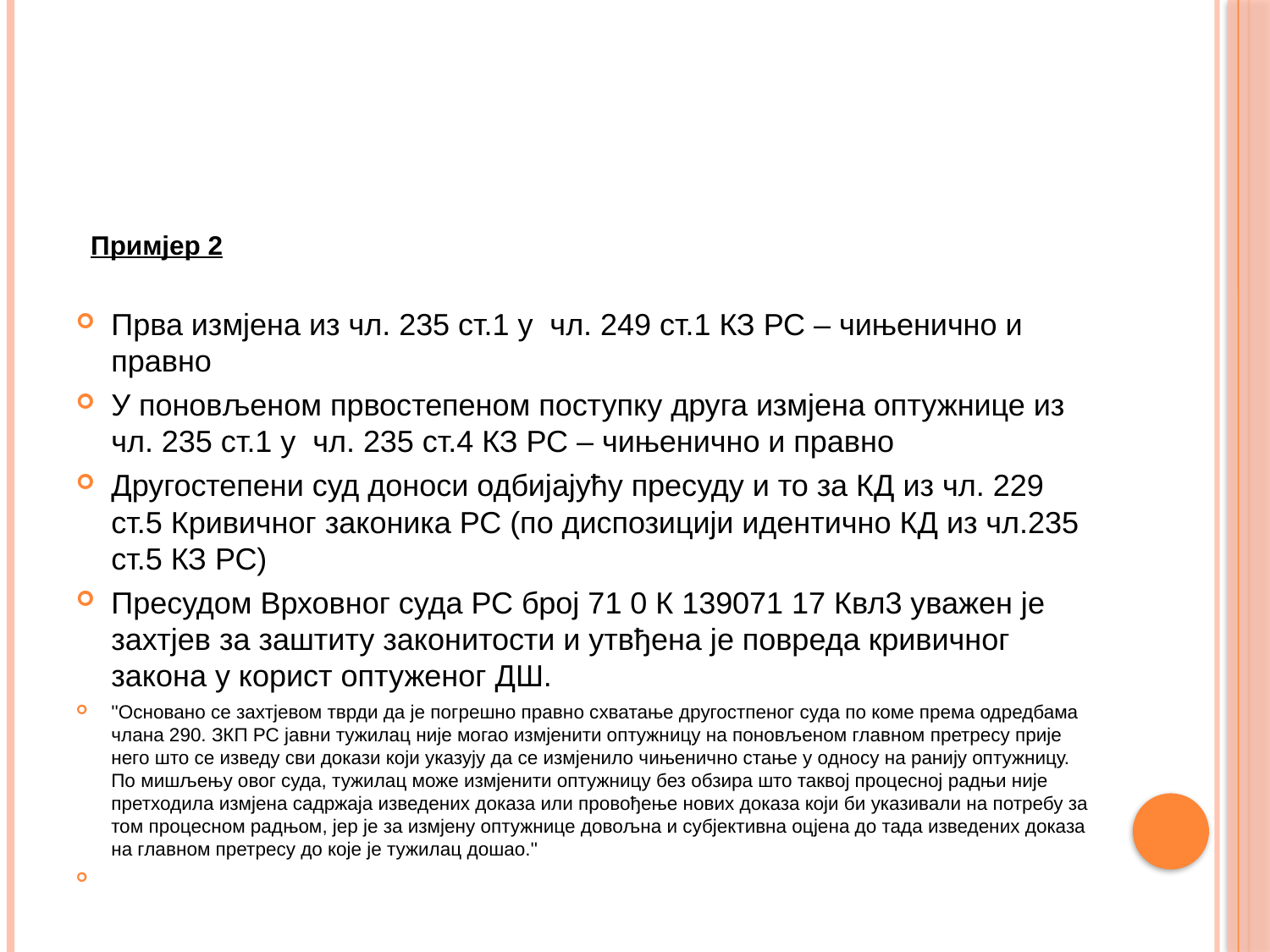

#
Примјер 2

Прва измјена из чл. 235 ст.1 у  чл. 249 ст.1 КЗ РС – чињенично и правно
У поновљеном првостепеном поступку друга измјена оптужнице из чл. 235 ст.1 у  чл. 235 ст.4 КЗ РС – чињенично и правно
Другостепени суд доноси одбијајућу пресуду и то за КД из чл. 229 ст.5 Кривичног законика РС (по диспозицији идентично КД из чл.235 ст.5 КЗ РС)
Пресудом Врховног суда РС број 71 0 К 139071 17 Квл3 уважен је захтјев за заштиту законитости и утвђена је повреда кривичног закона у корист оптуженог ДШ.
''Основано се захтјевом тврди да је погрешно правно схватање другостпеног суда по коме према одредбама члана 290. ЗКП РС јавни тужилац није могао измјенити оптужницу на поновљеном главном претресу прије него што се изведу сви докази који указују да се измјенило чињенично стање у односу на ранију оптужницу. По мишљењу овог суда, тужилац може измјенити оптужницу без обзира што таквој процесној радњи није претходила измјена садржаја изведених доказа или провођење нових доказа који би указивали на потребу за том процесном радњом, јер је за измјену оптужнице довољна и субјективна оцјена до тада изведених доказа на главном претресу до које је тужилац дошао.''